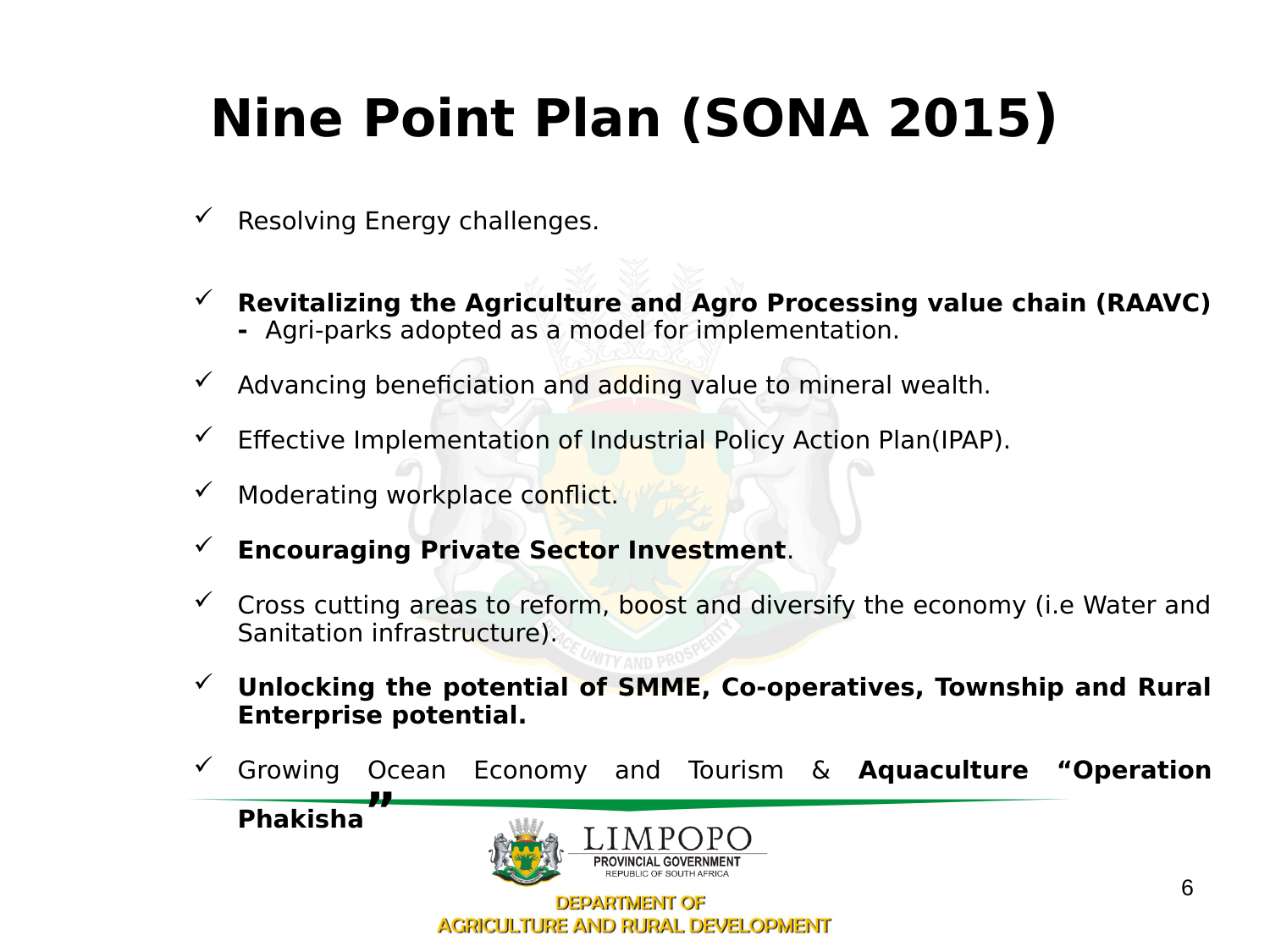

# Nine Point Plan (SONA 2015)

Resolving Energy challenges.

Revitalizing the Agriculture and Agro Processing value chain (RAAVC) -  Agri-parks adopted as a model for implementation.

Advancing beneficiation and adding value to mineral wealth.

Effective Implementation of Industrial Policy Action Plan(IPAP).

Moderating workplace conflict.

Encouraging Private Sector Investment.

Cross cutting areas to reform, boost and diversify the economy (i.e Water and Sanitation infrastructure).

Unlocking the potential of SMME, Co-operatives, Township and Rural Enterprise potential.

Growing Ocean Economy and Tourism & Aquaculture “Operation Phakisha”
6